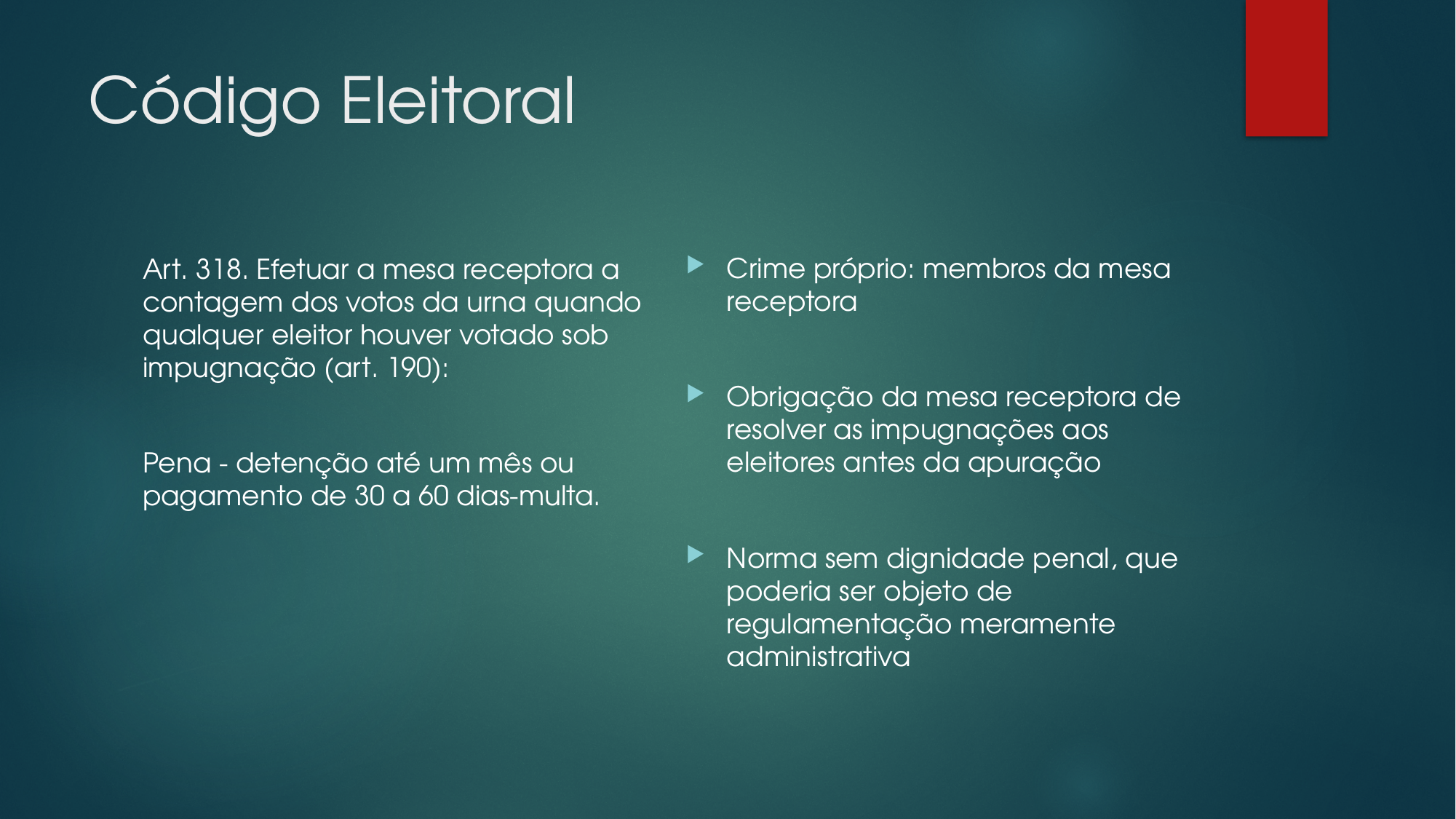

# Código Eleitoral
Crime próprio: membros da mesa receptora

Obrigação da mesa receptora de resolver as impugnações aos eleitores antes da apuração

Norma sem dignidade penal, que poderia ser objeto de regulamentação meramente administrativa
Art. 318. Efetuar a mesa receptora a contagem dos votos da urna quando qualquer eleitor houver votado sob impugnação (art. 190):

Pena - detenção até um mês ou pagamento de 30 a 60 dias-multa.